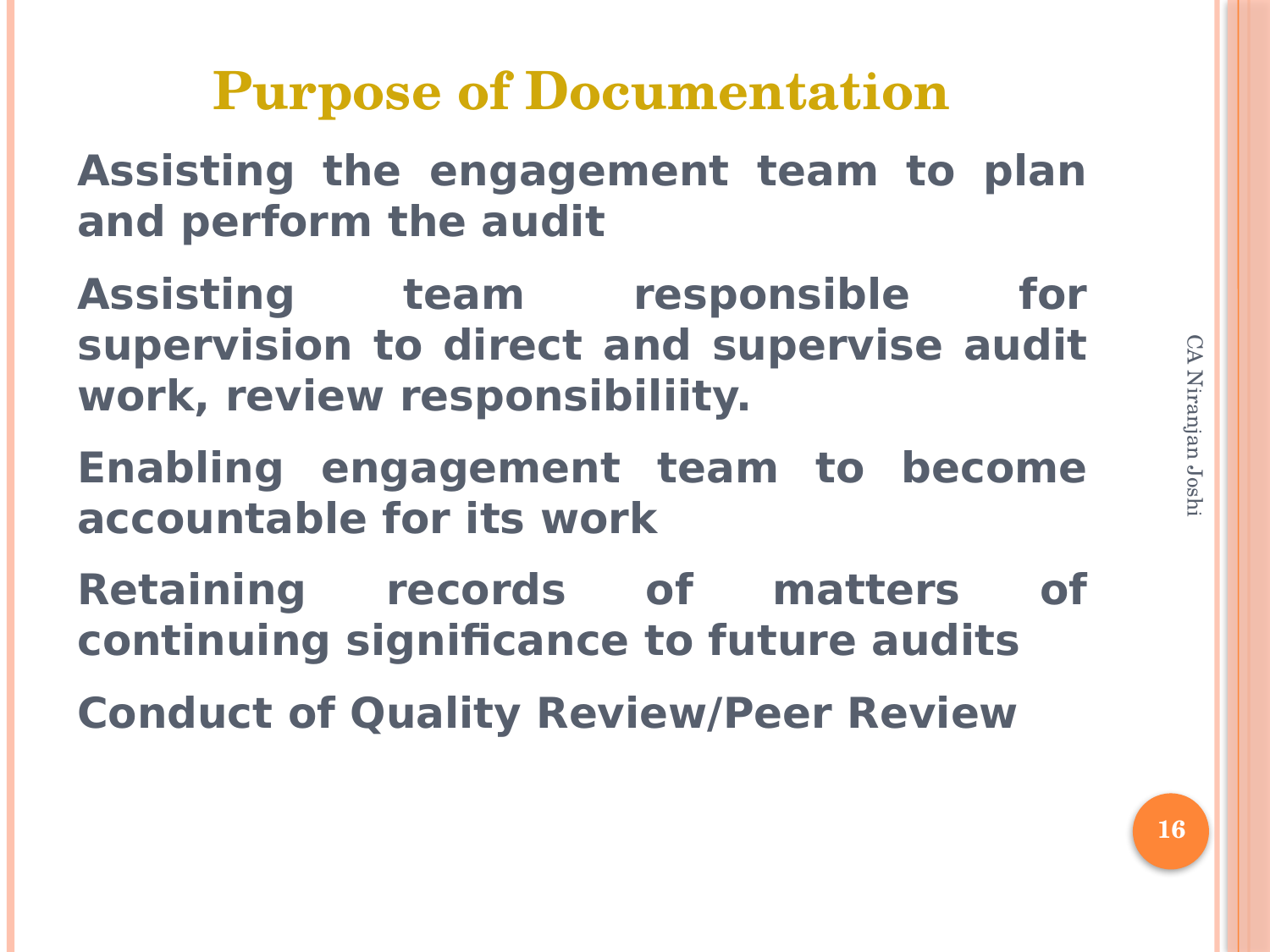

# Purpose of Documentation
Assisting the engagement team to plan and perform the audit
Assisting team responsible for supervision to direct and supervise audit work, review responsibiliity.
Enabling engagement team to become accountable for its work
Retaining records of matters of continuing significance to future audits
Conduct of Quality Review/Peer Review
CA Niranjan Joshi
16